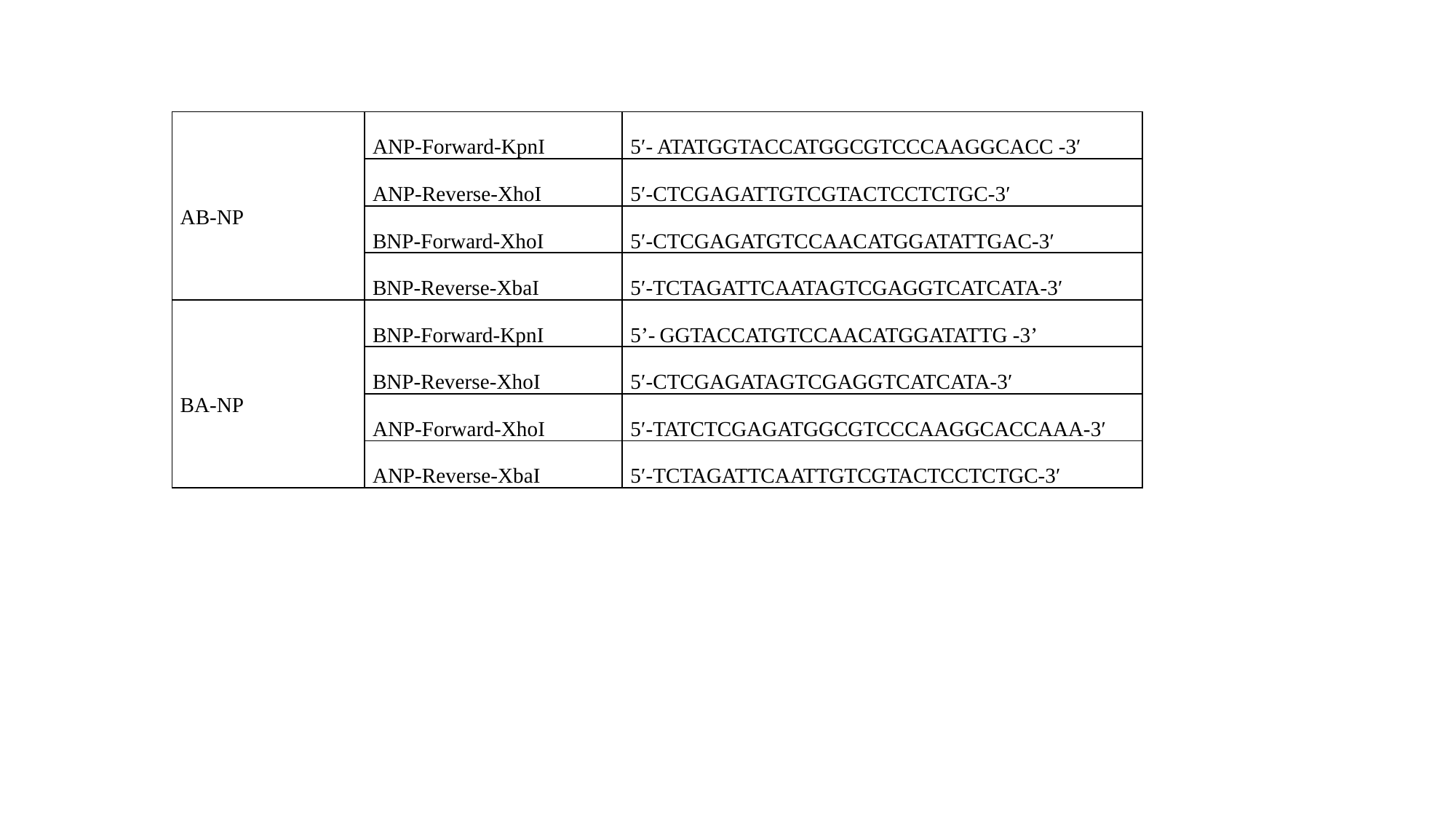

| AB-NP | ANP-Forward-KpnI | 5′- ATATGGTACCATGGCGTCCCAAGGCACC -3′ |
| --- | --- | --- |
|  | ANP-Reverse-XhoI | 5′-CTCGAGATTGTCGTACTCCTCTGC-3′ |
|  | BNP-Forward-XhoI | 5′-CTCGAGATGTCCAACATGGATATTGAC-3′ |
|  | BNP-Reverse-XbaI | 5′-TCTAGATTCAATAGTCGAGGTCATCATA-3′ |
| BA-NP | BNP-Forward-KpnI | 5’- GGTACCATGTCCAACATGGATATTG -3’ |
|  | BNP-Reverse-XhoI | 5′-CTCGAGATAGTCGAGGTCATCATA-3′ |
|  | ANP-Forward-XhoI | 5′-TATCTCGAGATGGCGTCCCAAGGCACCAAA-3′ |
|  | ANP-Reverse-XbaI | 5′-TCTAGATTCAATTGTCGTACTCCTCTGC-3′ |